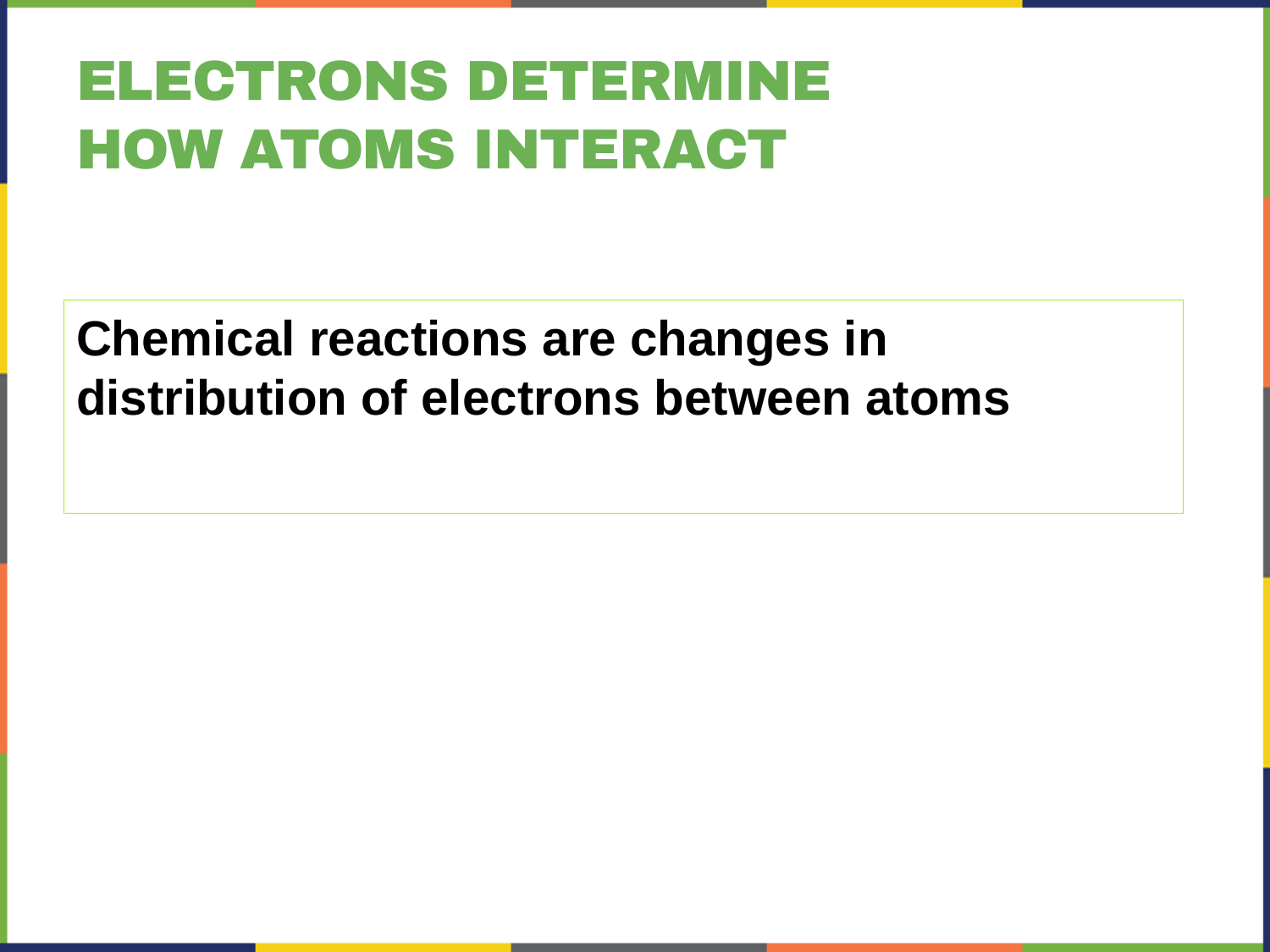

# Electrons determine how atoms interact
Chemical reactions are changes in distribution of electrons between atoms